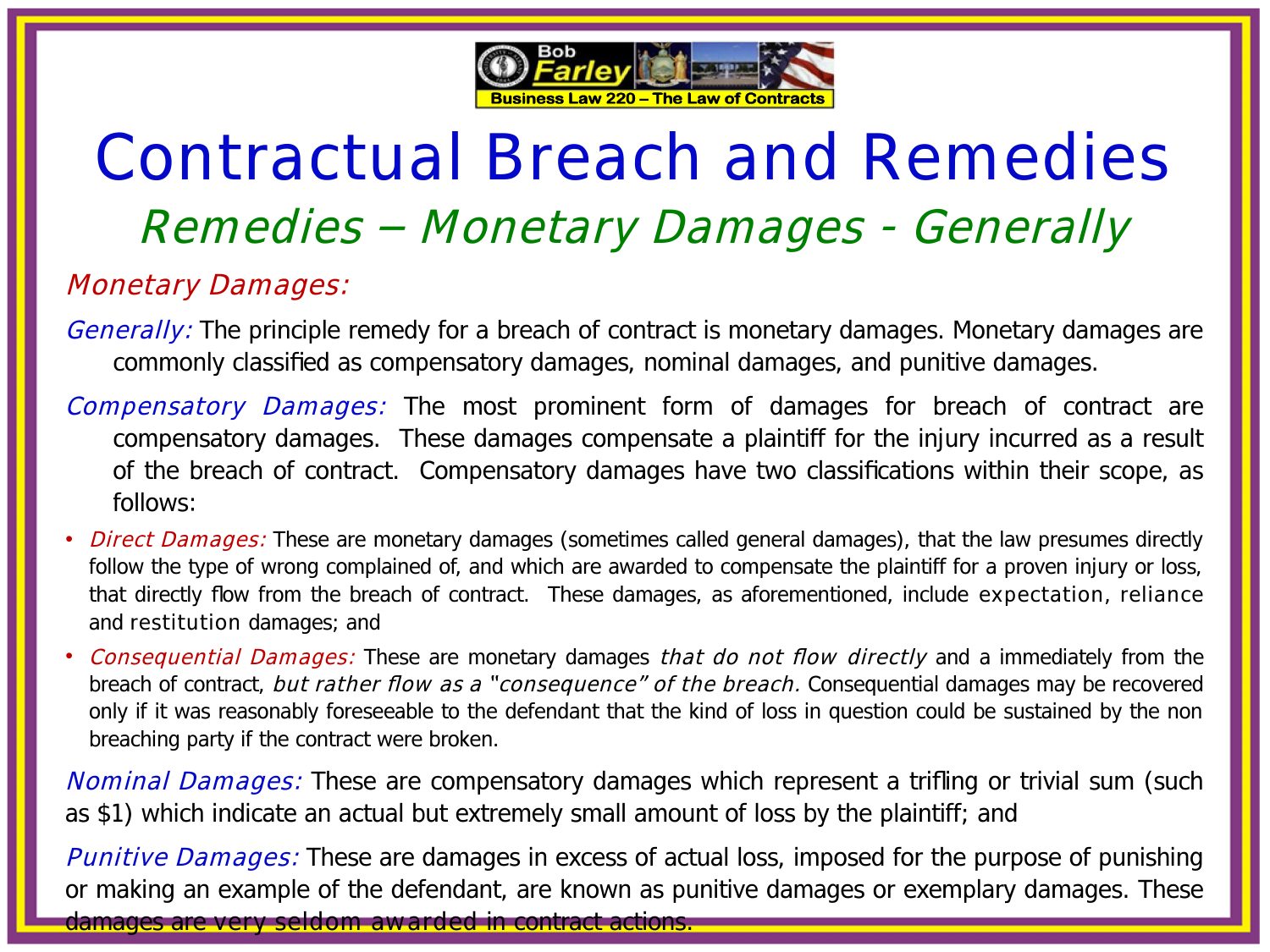

Contractual Breach and Remedies
Remedies – Monetary Damages - Generally

Monetary Damages:

Generally: The principle remedy for a breach of contract is monetary damages. Monetary damages are commonly classified as compensatory damages, nominal damages, and punitive damages.

Compensatory Damages: The most prominent form of damages for breach of contract are compensatory damages.  These damages compensate a plaintiff for the injury incurred as a result of the breach of contract.  Compensatory damages have two classifications within their scope, as follows:

Direct Damages: These are monetary damages (sometimes called general damages), that the law presumes directly follow the type of wrong complained of, and which are awarded to compensate the plaintiff for a proven injury or loss, that directly flow from the breach of contract.  These damages, as aforementioned, include expectation, reliance and restitution damages; and

Consequential Damages: These are monetary damages that do not flow directly and a immediately from the breach of contract, but rather flow as a “consequence” of the breach. Consequential damages may be recovered only if it was reasonably foreseeable to the defendant that the kind of loss in question could be sustained by the non breaching party if the contract were broken.

Nominal Damages: These are compensatory damages which represent a trifling or trivial sum (such as $1) which indicate an actual but extremely small amount of loss by the plaintiff; and

Punitive Damages: These are damages in excess of actual loss, imposed for the purpose of punishing or making an example of the defendant, are known as punitive damages or exemplary damages. These damages are very seldom awarded in contract actions.